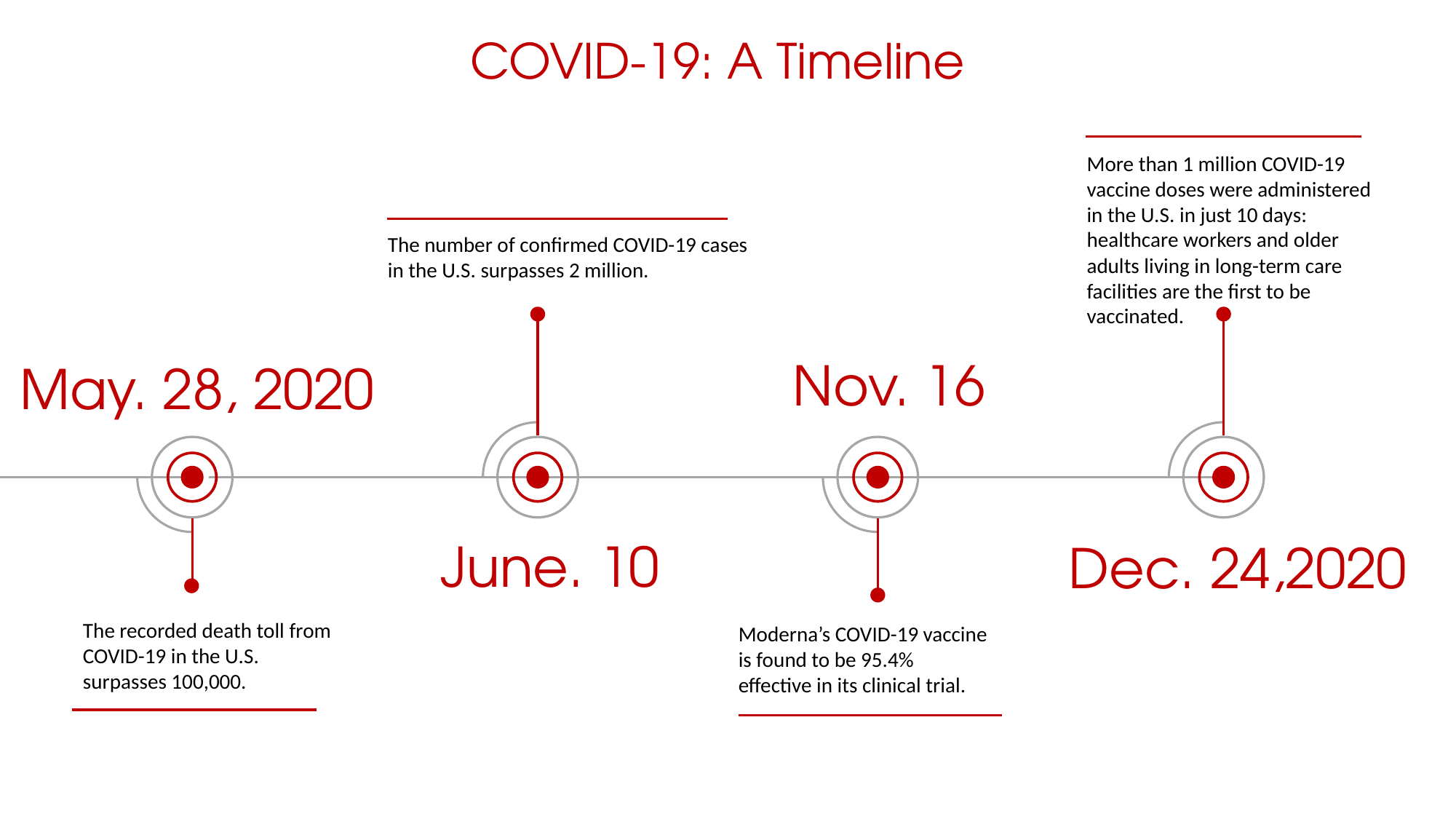

COVID-19: A Timeline
More than 1 million COVID-19 vaccine doses were administered in the U.S. in just 10 days: healthcare workers and older adults living in long-term care facilities are the first to be vaccinated.
The number of confirmed COVID-19 cases in the U.S. surpasses 2 million.

Nov. 16
May. 28, 2020

June. 10
Dec. 24,2020

The recorded death toll from COVID-19 in the U.S. surpasses 100,000.
Moderna’s COVID-19 vaccine is found to be 95.4% effective in its clinical trial.